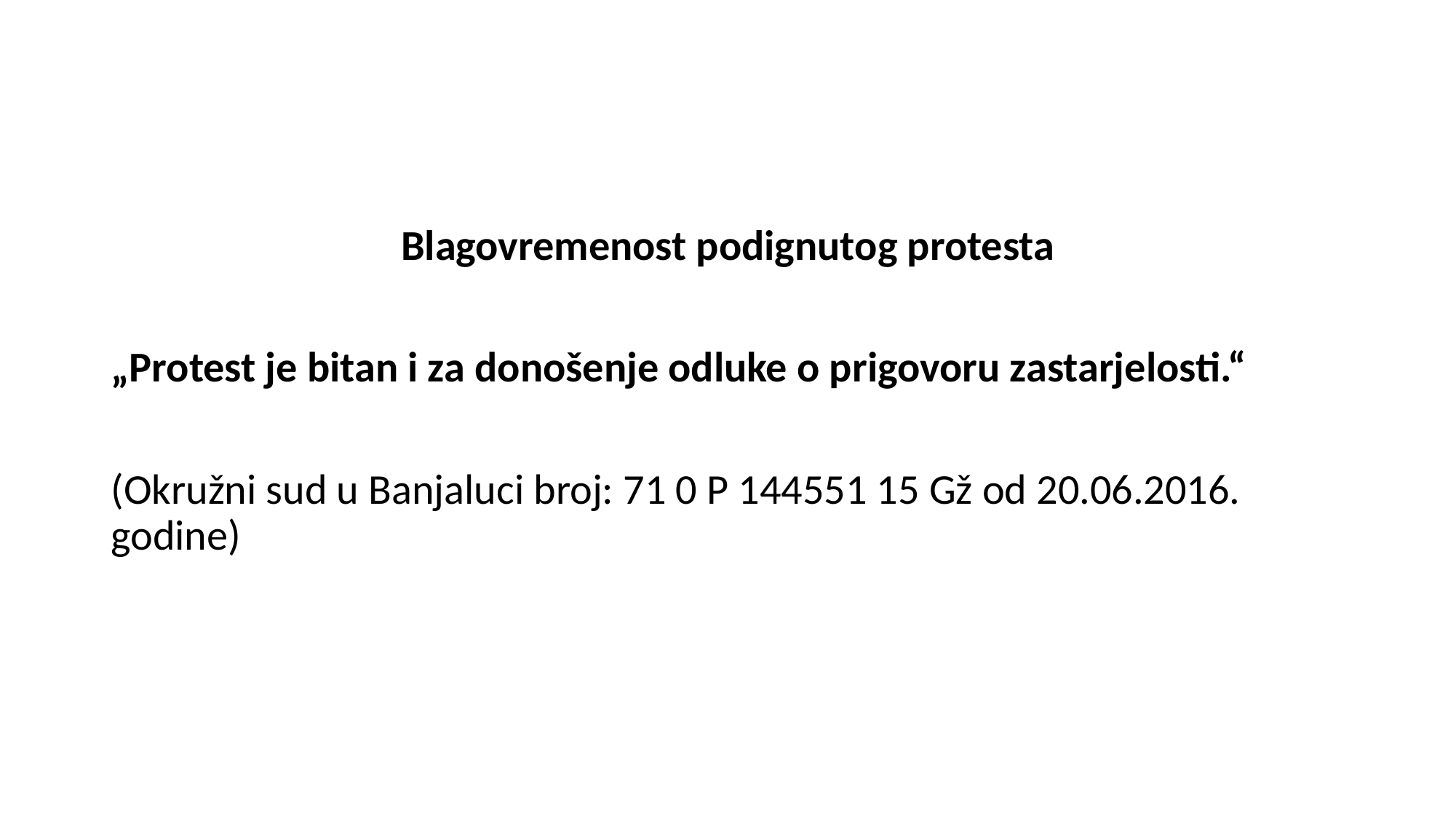

#
Blagovremenost podignutog protesta

„Protest je bitan i za donošenje odluke o prigovoru zastarjelosti.“

(Okružni sud u Banjaluci broj: 71 0 P 144551 15 Gž od 20.06.2016. godine)